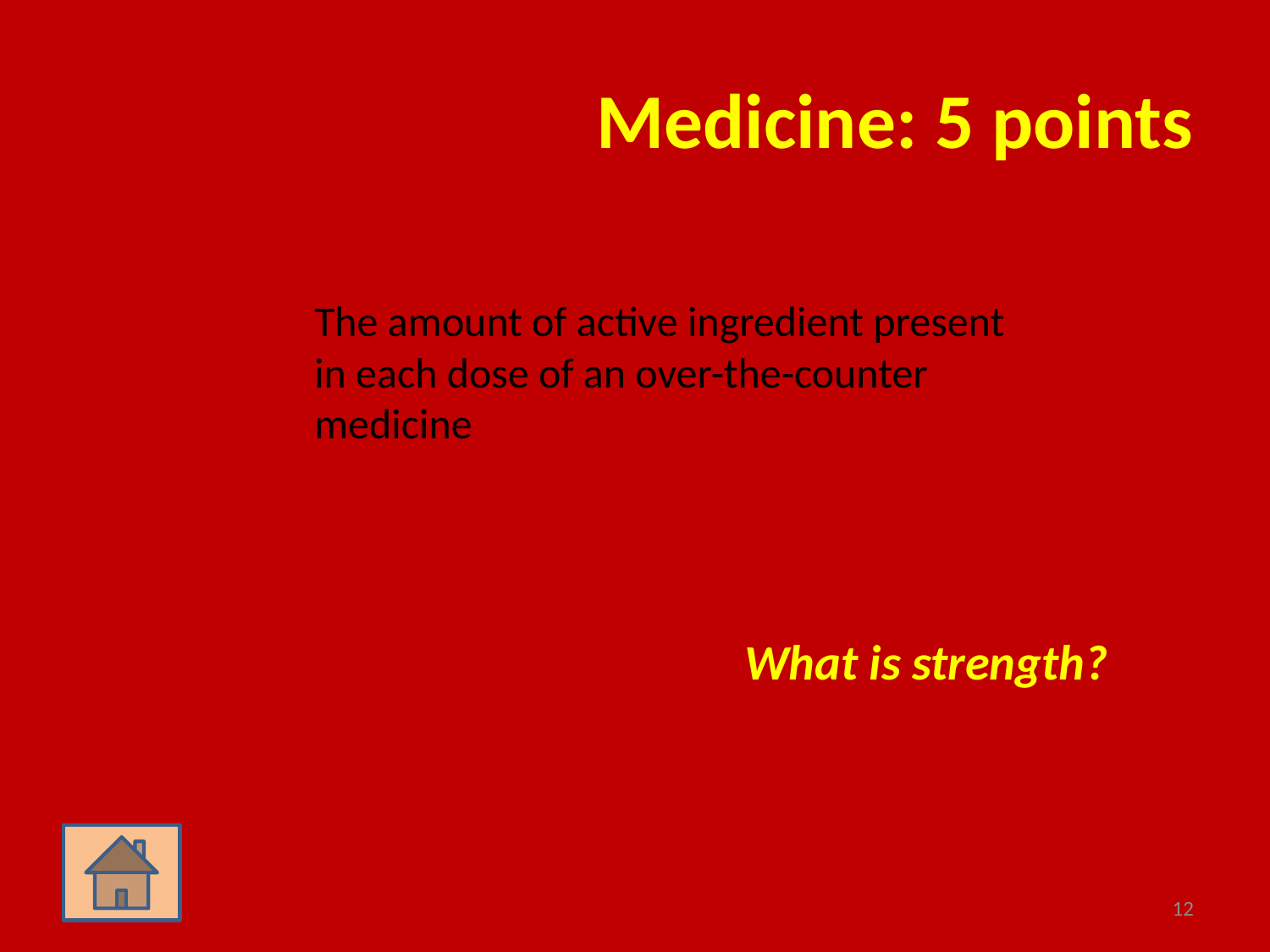

# Medicine: 5 points

	The amount of active ingredient present in each dose of an over-the-counter medicine

What is strength?

12